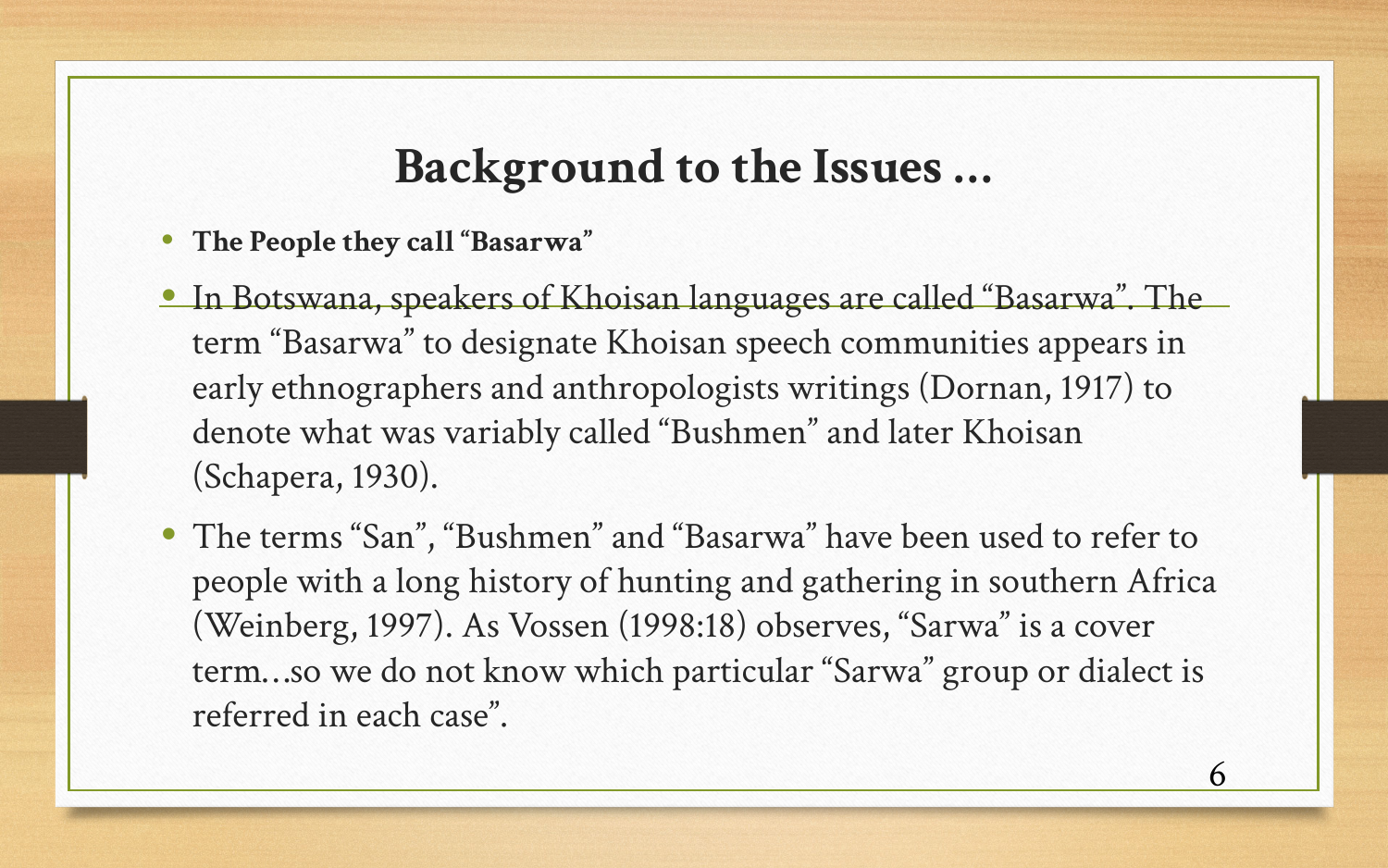

# Background to the Issues …
The People they call “Basarwa”
In Botswana, speakers of Khoisan languages are called “Basarwa”. The term “Basarwa” to designate Khoisan speech communities appears in early ethnographers and anthropologists writings (Dornan, 1917) to denote what was variably called “Bushmen” and later Khoisan (Schapera, 1930).
The terms “San”, “Bushmen” and “Basarwa” have been used to refer to people with a long history of hunting and gathering in southern Africa (Weinberg, 1997). As Vossen (1998:18) observes, “Sarwa” is a cover term…so we do not know which particular “Sarwa” group or dialect is referred in each case”.

6